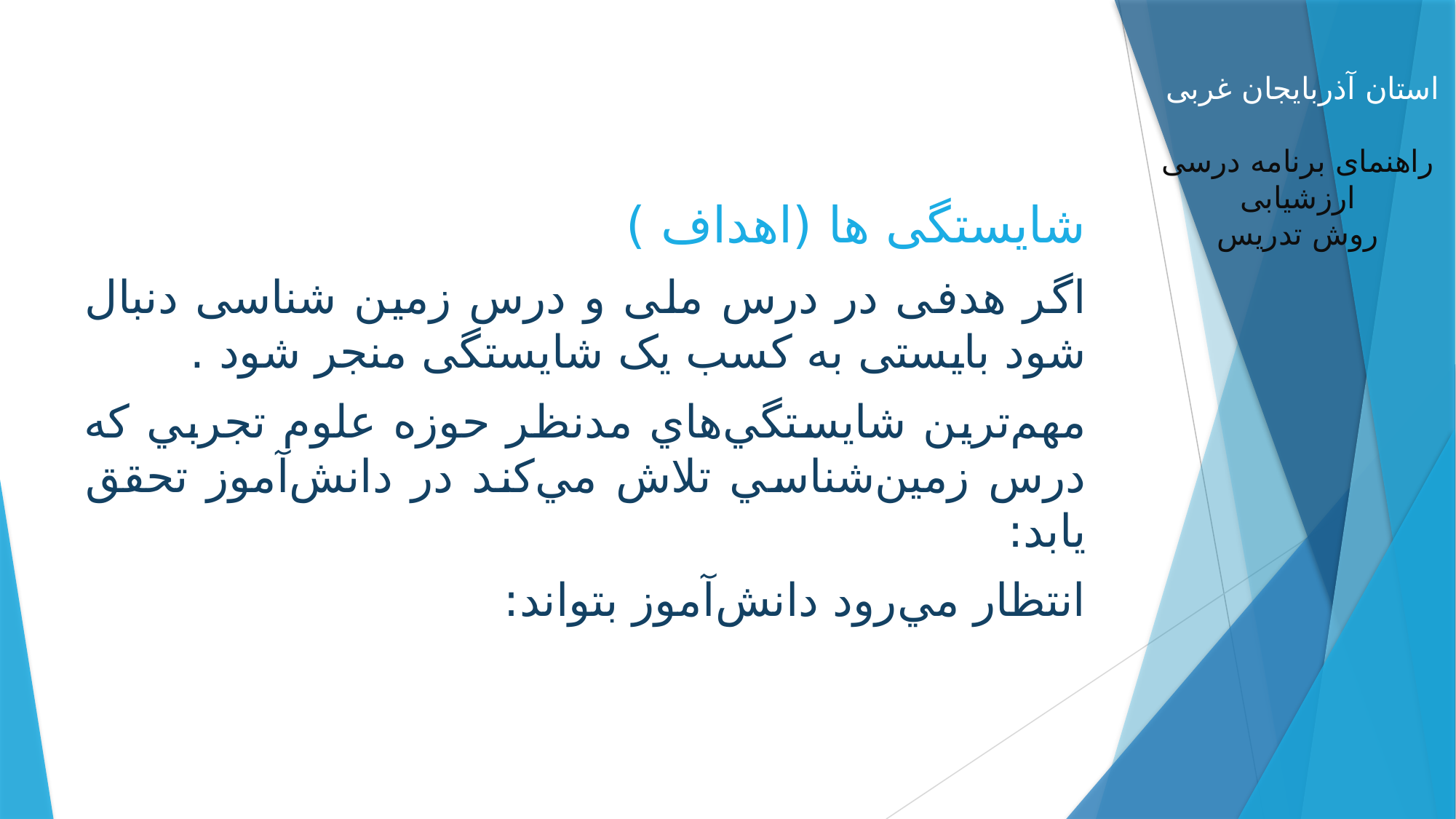

شایستگی ها (اهداف )
اگر هدفی در درس ملی و درس زمین شناسی دنبال شود بایستی به کسب یک شایستگی منجر شود .
مهم‌ترين شايستگي‌هاي مدنظر حوزه علوم تجربي كه درس زمین‌شناسي تلاش مي‌كند در دانش‌آموز تحقق يابد:
انتظار مي‌رود دانش‌آموز بتواند: